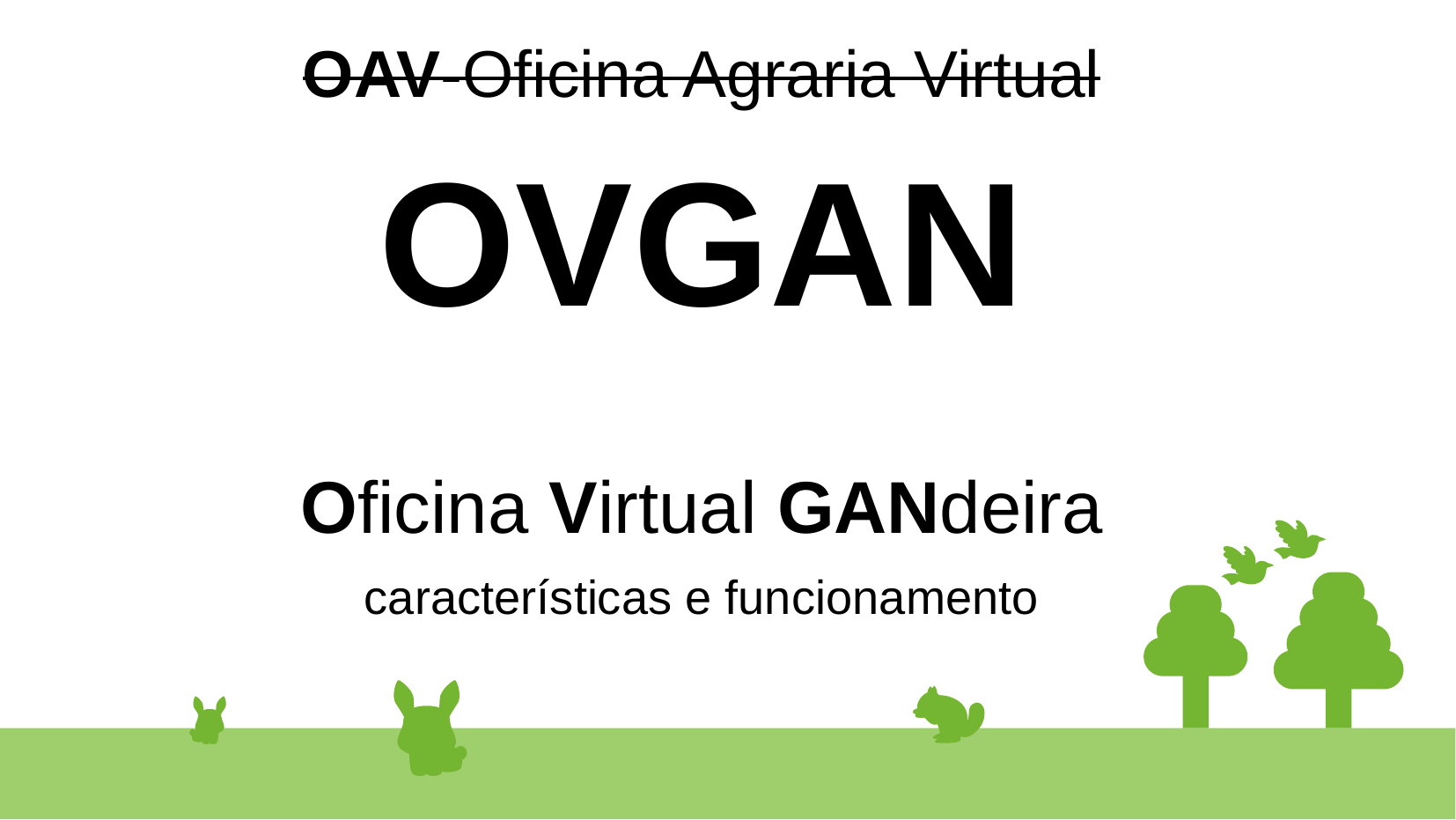

OAV-Oficina Agraria Virtual
OVGAN

Oficina Virtual GANdeira
características e funcionamento